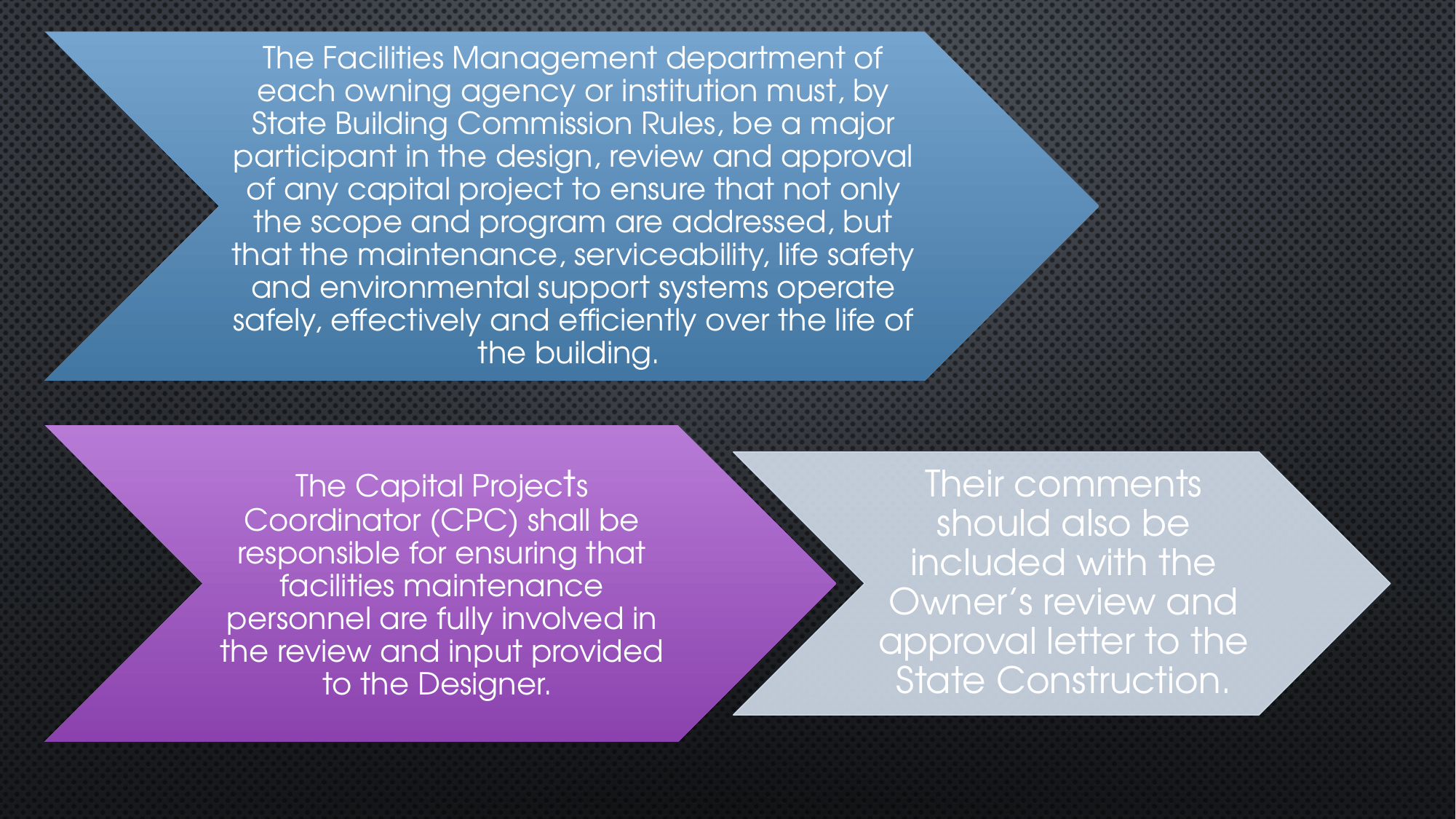

The Facilities Management department of each owning agency or institution must, by State Building Commission Rules, be a major participant in the design, review and approval of any capital project to ensure that not only the scope and program are addressed, but that the maintenance, serviceability, life safety and environmental support systems operate safely, effectively and efficiently over the life of the building.
The Capital Projects Coordinator (CPC) shall be responsible for ensuring that facilities maintenance personnel are fully involved in the review and input provided to the Designer.
Their comments should also be included with the Owner’s review and approval letter to the State Construction.